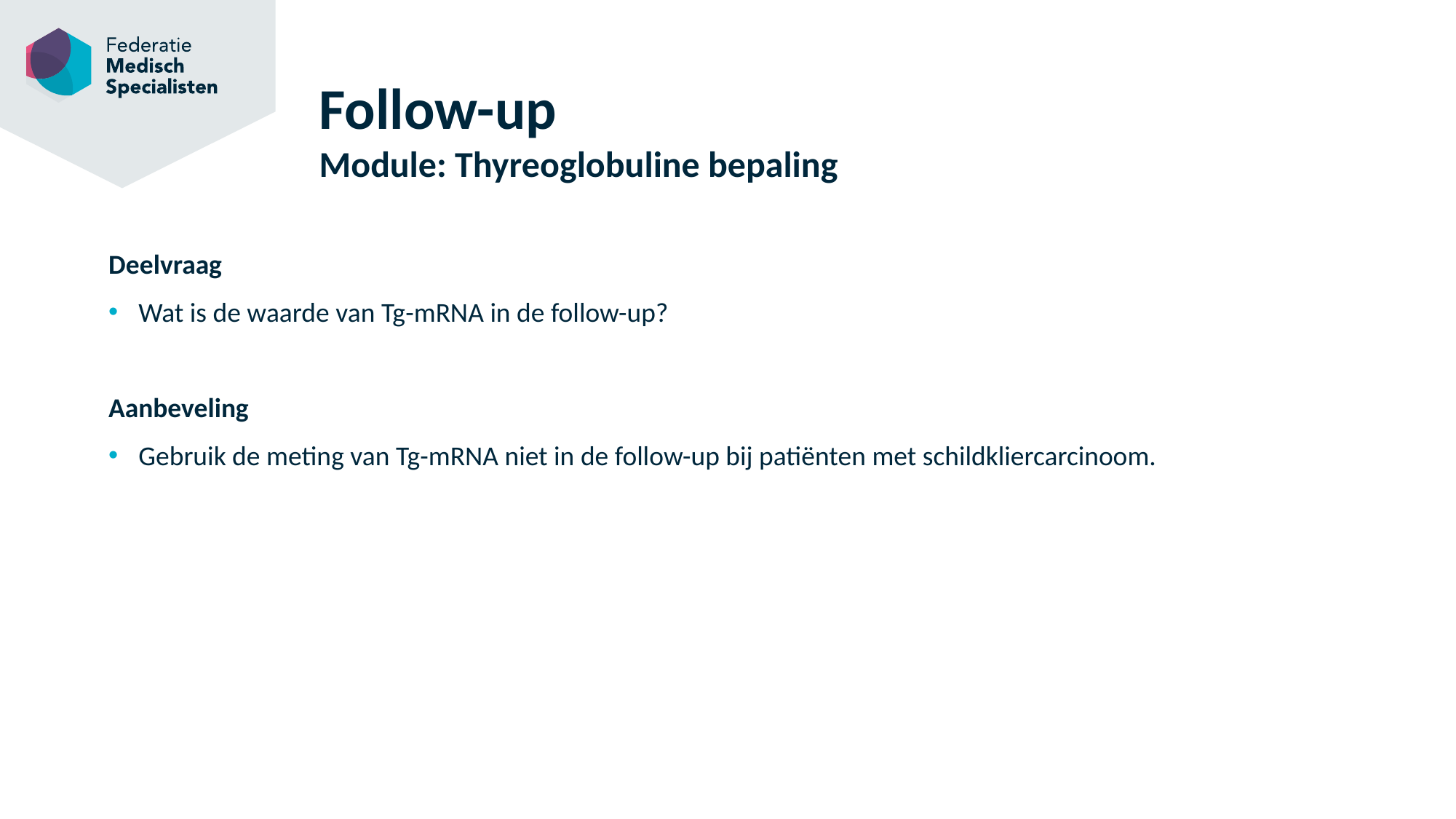

# Follow-up Module: Thyreoglobuline bepaling

Deelvraag
Wat is de waarde van Tg-mRNA in de follow-up?

Aanbeveling
Gebruik de meting van Tg-mRNA niet in de follow-up bij patiënten met schildkliercarcinoom.